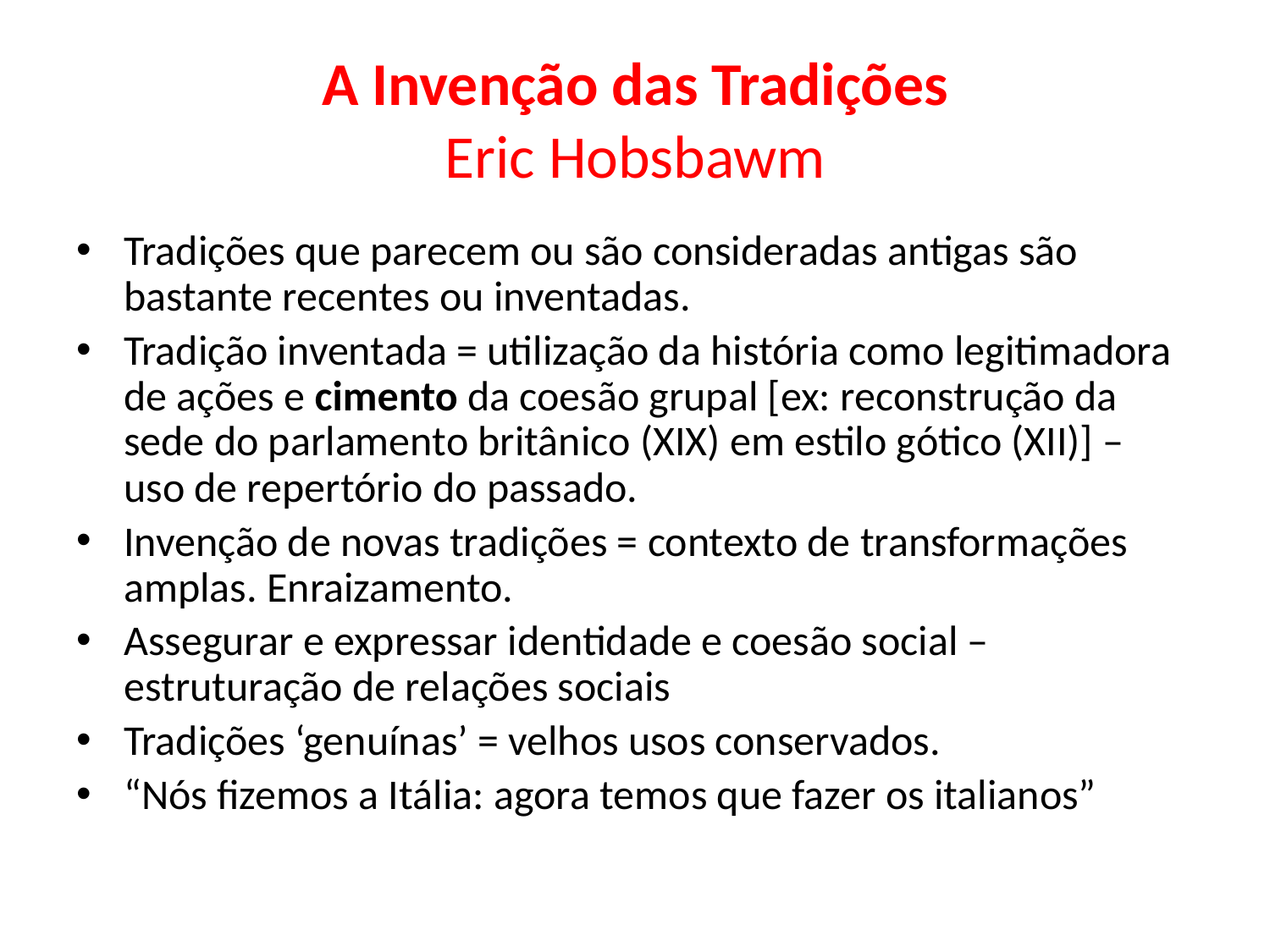

# A Invenção das Tradições Eric Hobsbawm
Tradições que parecem ou são consideradas antigas são bastante recentes ou inventadas.
Tradição inventada = utilização da história como legitimadora de ações e cimento da coesão grupal [ex: reconstrução da sede do parlamento britânico (XIX) em estilo gótico (XII)] – uso de repertório do passado.
Invenção de novas tradições = contexto de transformações amplas. Enraizamento.
Assegurar e expressar identidade e coesão social – estruturação de relações sociais
Tradições ‘genuínas’ = velhos usos conservados.
“Nós fizemos a Itália: agora temos que fazer os italianos”